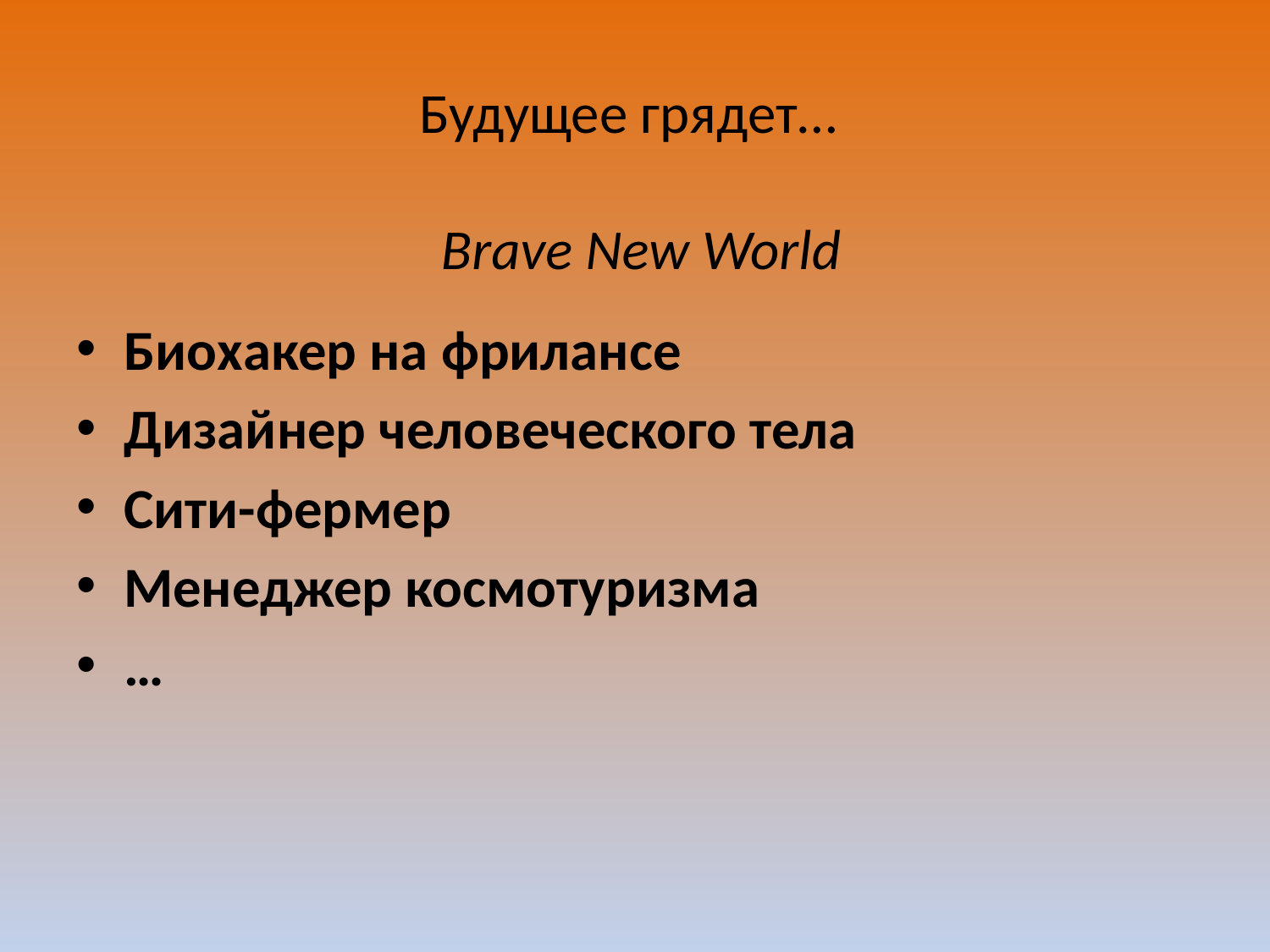

# Будущее грядет… Brave New World
Биохакер на фрилансе
Дизайнер человеческого тела
Сити-фермер
Менеджер космотуризма
…